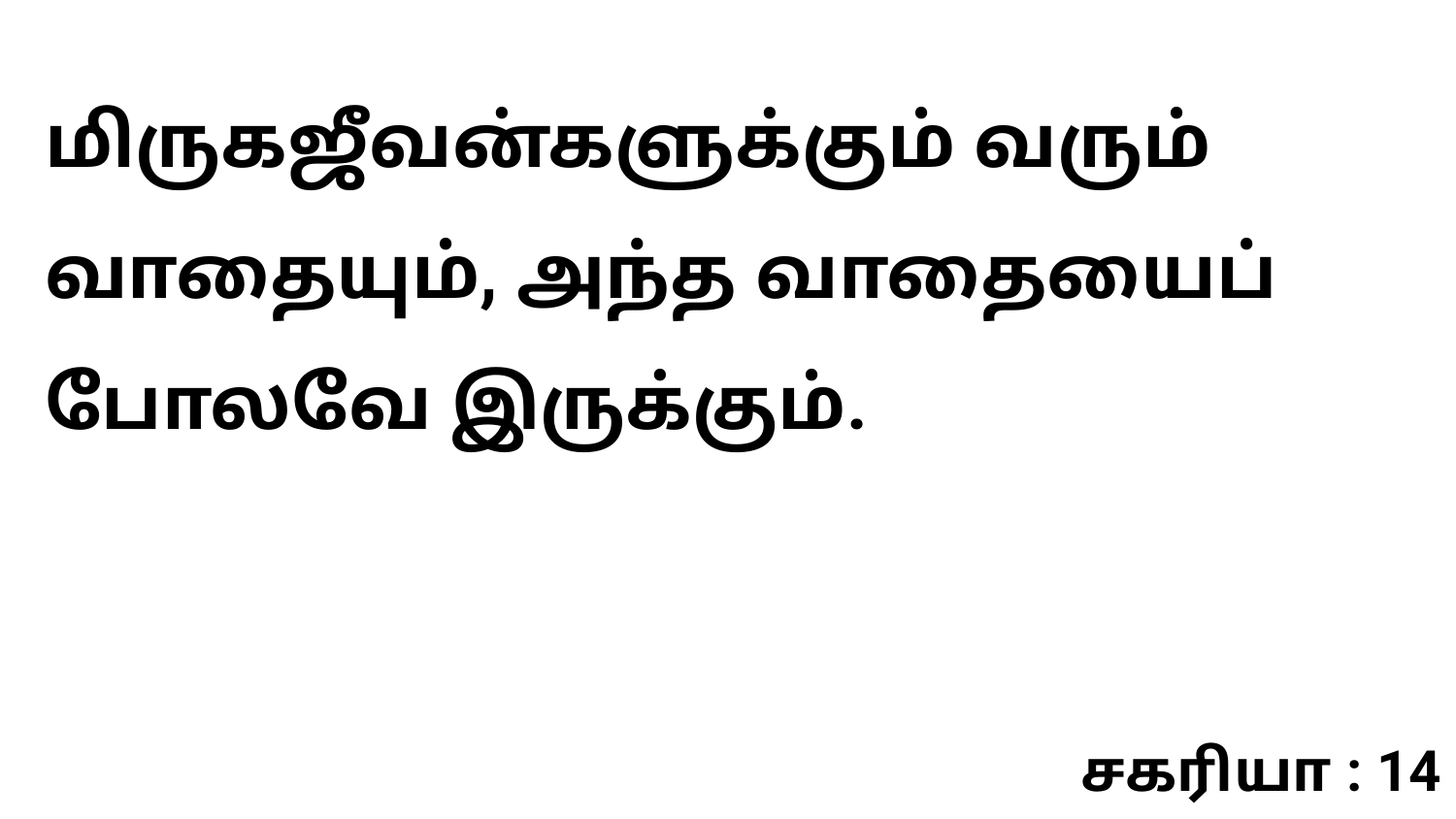

மிருகஜீவன்களுக்கும் வரும் வாதையும், அந்த வாதையைப் போலவே இருக்கும்.
சகரியா : 14